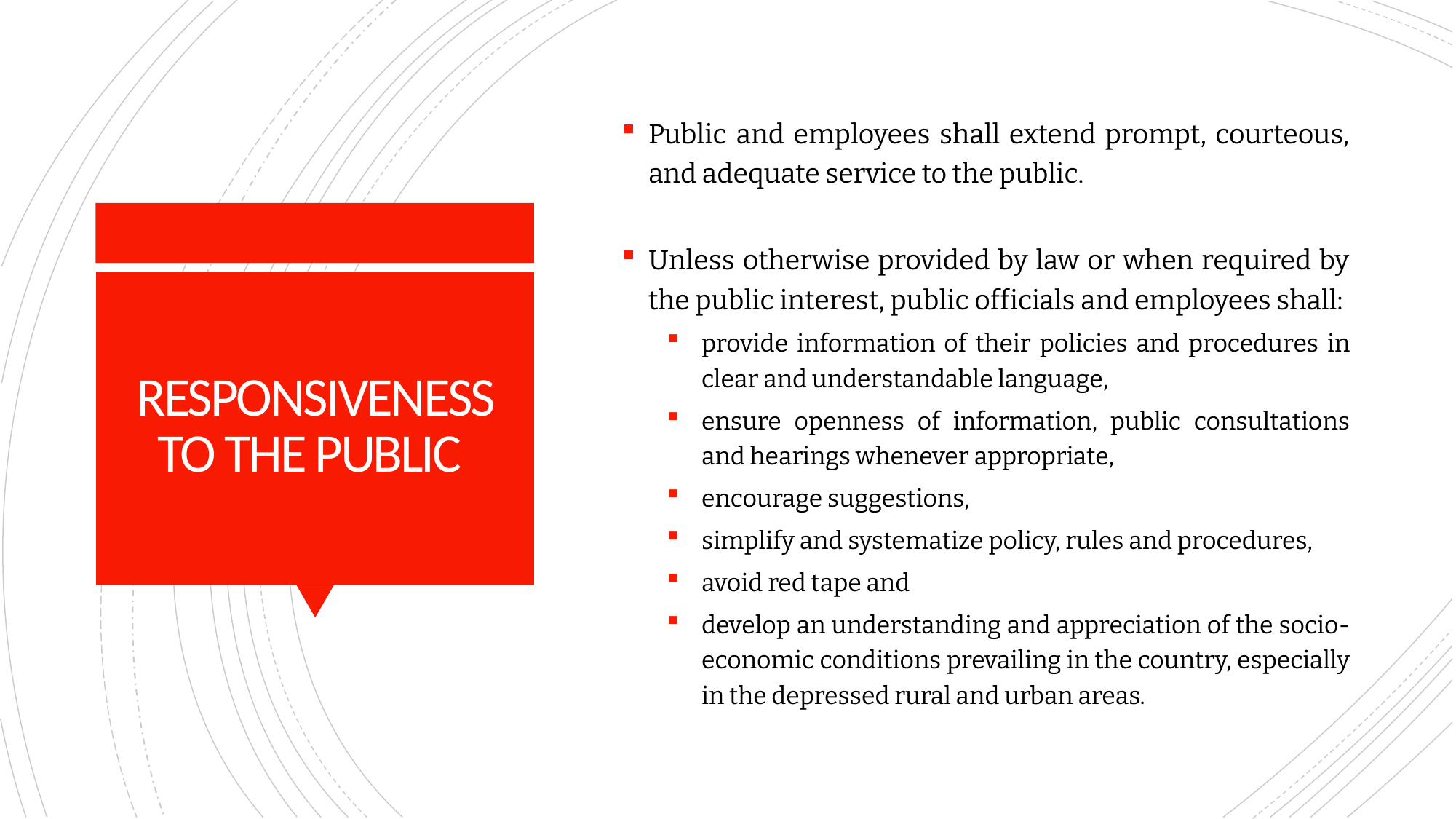

Public and employees shall extend prompt, courteous, and adequate service to the public.

Unless otherwise provided by law or when required by the public interest, public officials and employees shall:
provide information of their policies and procedures in clear and understandable language,
ensure openness of information, public consultations and hearings whenever appropriate,
encourage suggestions,
simplify and systematize policy, rules and procedures,
avoid red tape and
develop an understanding and appreciation of the socio-economic conditions prevailing in the country, especially in the depressed rural and urban areas.
# RESPONSIVENESS TO THE PUBLIC